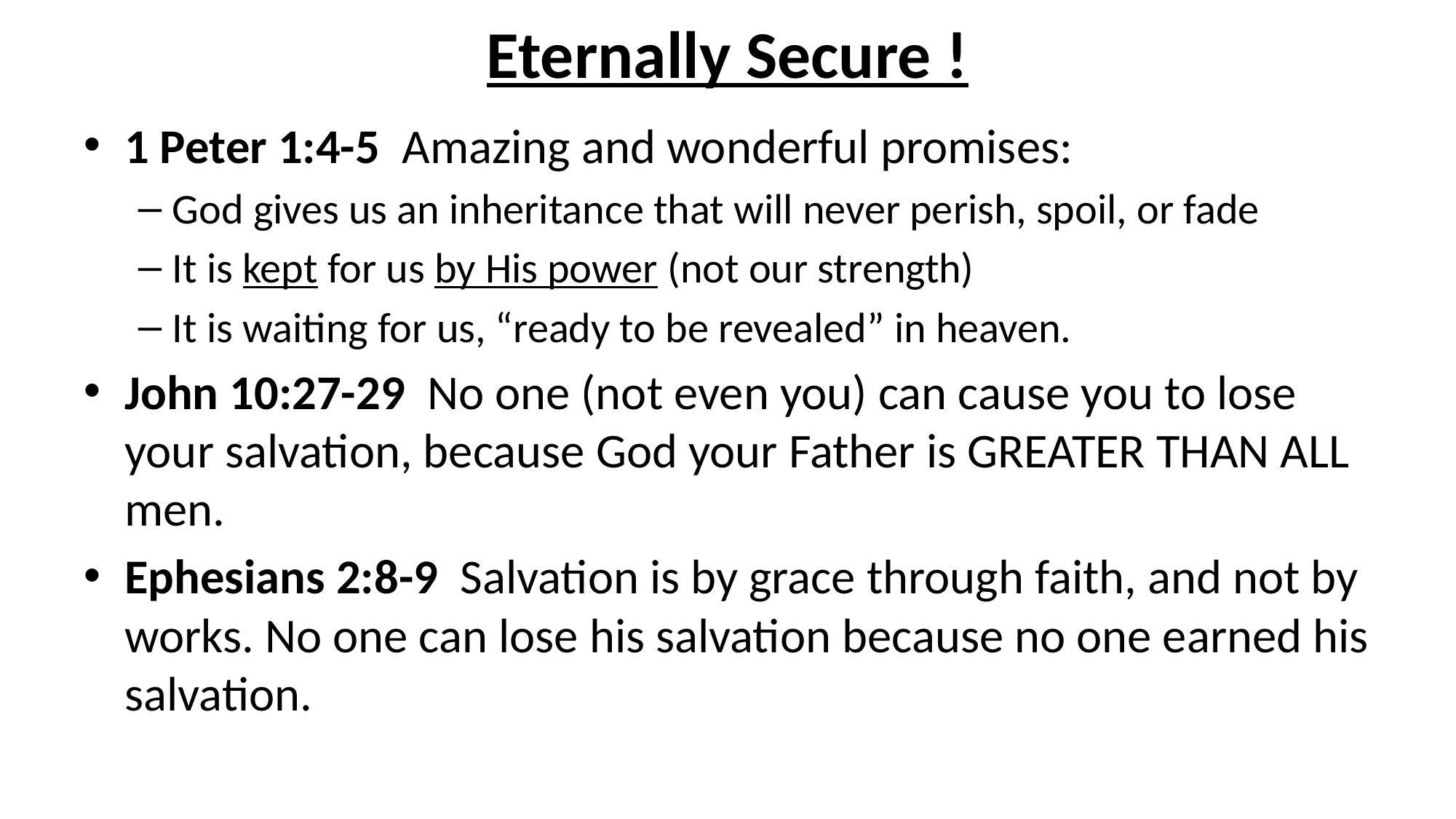

# Eternally Secure !
1 Peter 1:4-5  Amazing and wonderful promises:
God gives us an inheritance that will never perish, spoil, or fade
It is kept for us by His power (not our strength)
It is waiting for us, “ready to be revealed” in heaven.
John 10:27-29  No one (not even you) can cause you to lose your salvation, because God your Father is GREATER THAN ALL men.
Ephesians 2:8-9  Salvation is by grace through faith, and not by works. No one can lose his salvation because no one earned his salvation.